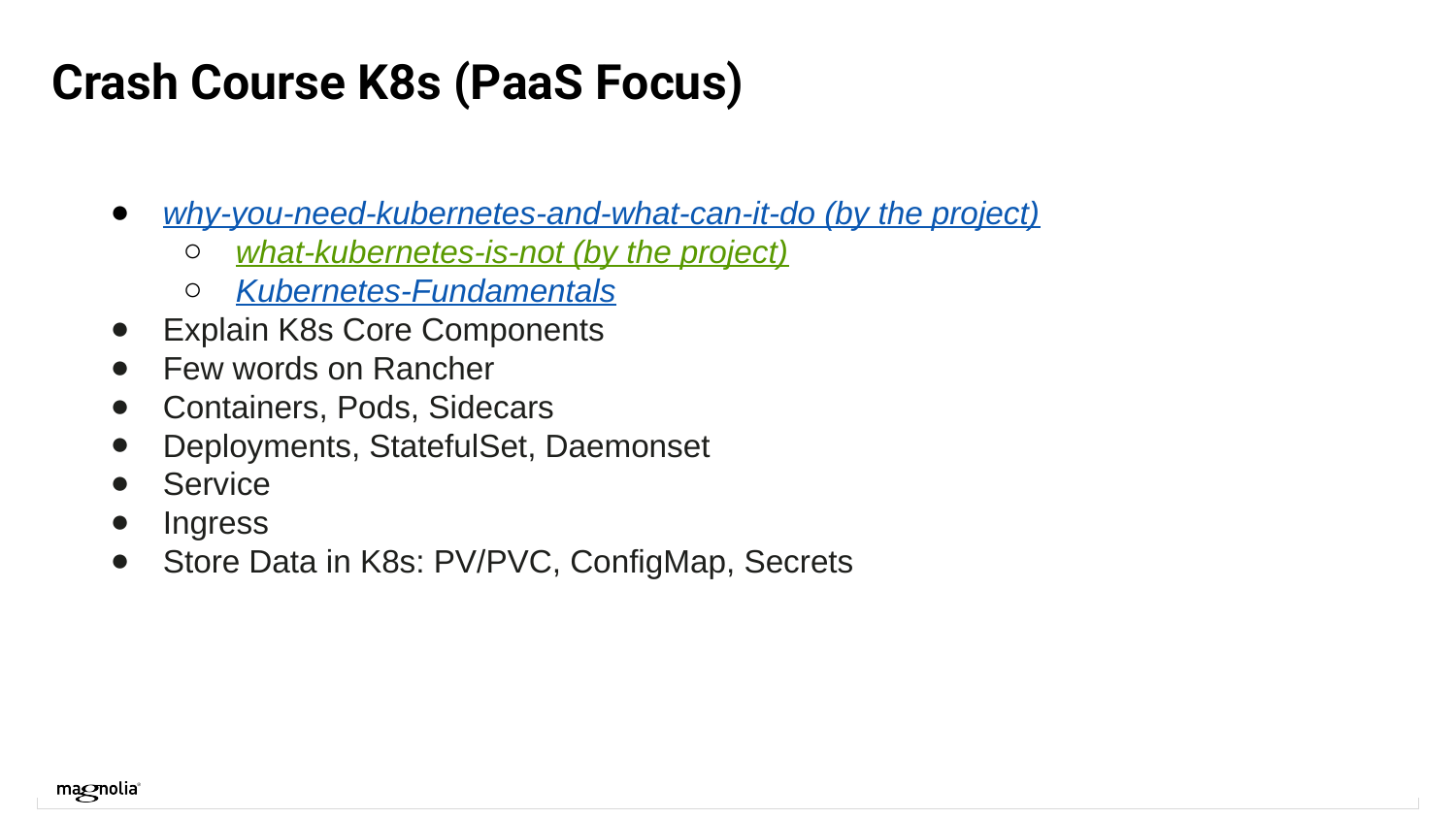

Crash Course K8s (PaaS Focus)
why-you-need-kubernetes-and-what-can-it-do (by the project)
what-kubernetes-is-not (by the project)
Kubernetes-Fundamentals
Explain K8s Core Components
Few words on Rancher
Containers, Pods, Sidecars
Deployments, StatefulSet, Daemonset
Service
Ingress
Store Data in K8s: PV/PVC, ConfigMap, Secrets